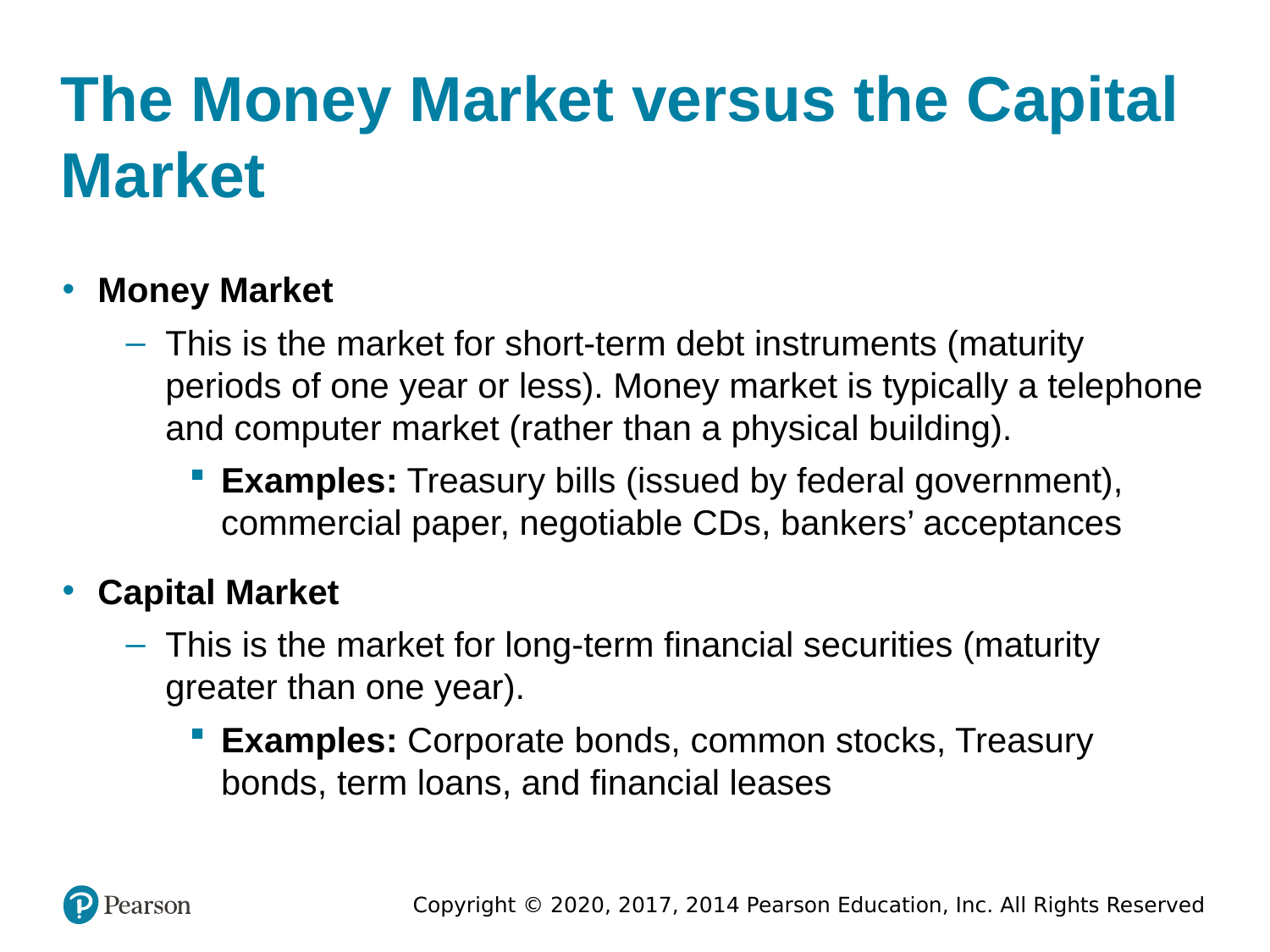

# The Money Market versus the Capital Market
Money Market
This is the market for short-term debt instruments (maturity periods of one year or less). Money market is typically a telephone and computer market (rather than a physical building).
Examples: Treasury bills (issued by federal government), commercial paper, negotiable CDs, bankers’ acceptances
Capital Market
This is the market for long-term financial securities (maturity greater than one year).
Examples: Corporate bonds, common stocks, Treasury bonds, term loans, and financial leases